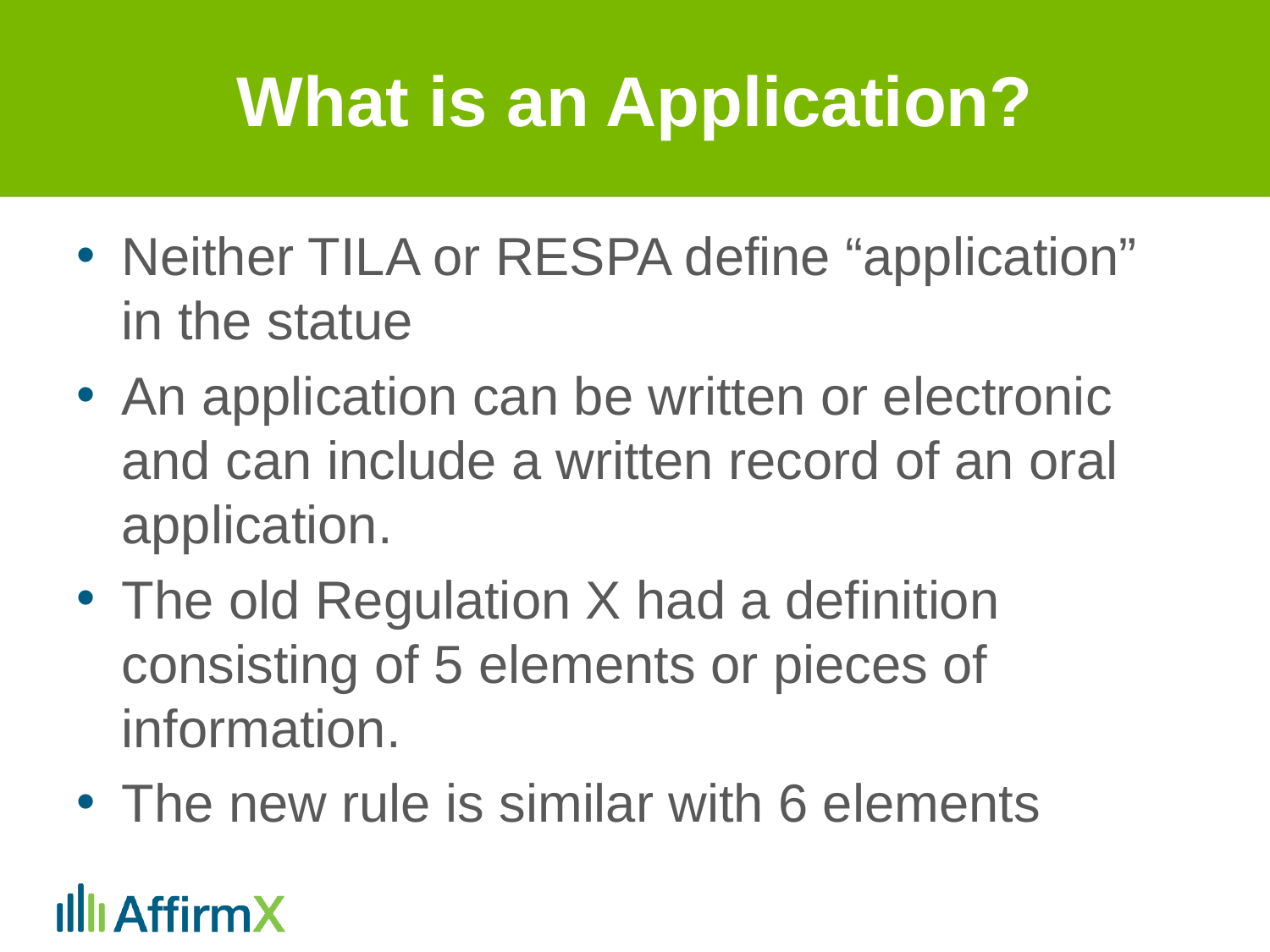

# What is an Application?
Neither TILA or RESPA define “application” in the statue
An application can be written or electronic and can include a written record of an oral application.
The old Regulation X had a definition consisting of 5 elements or pieces of information.
The new rule is similar with 6 elements